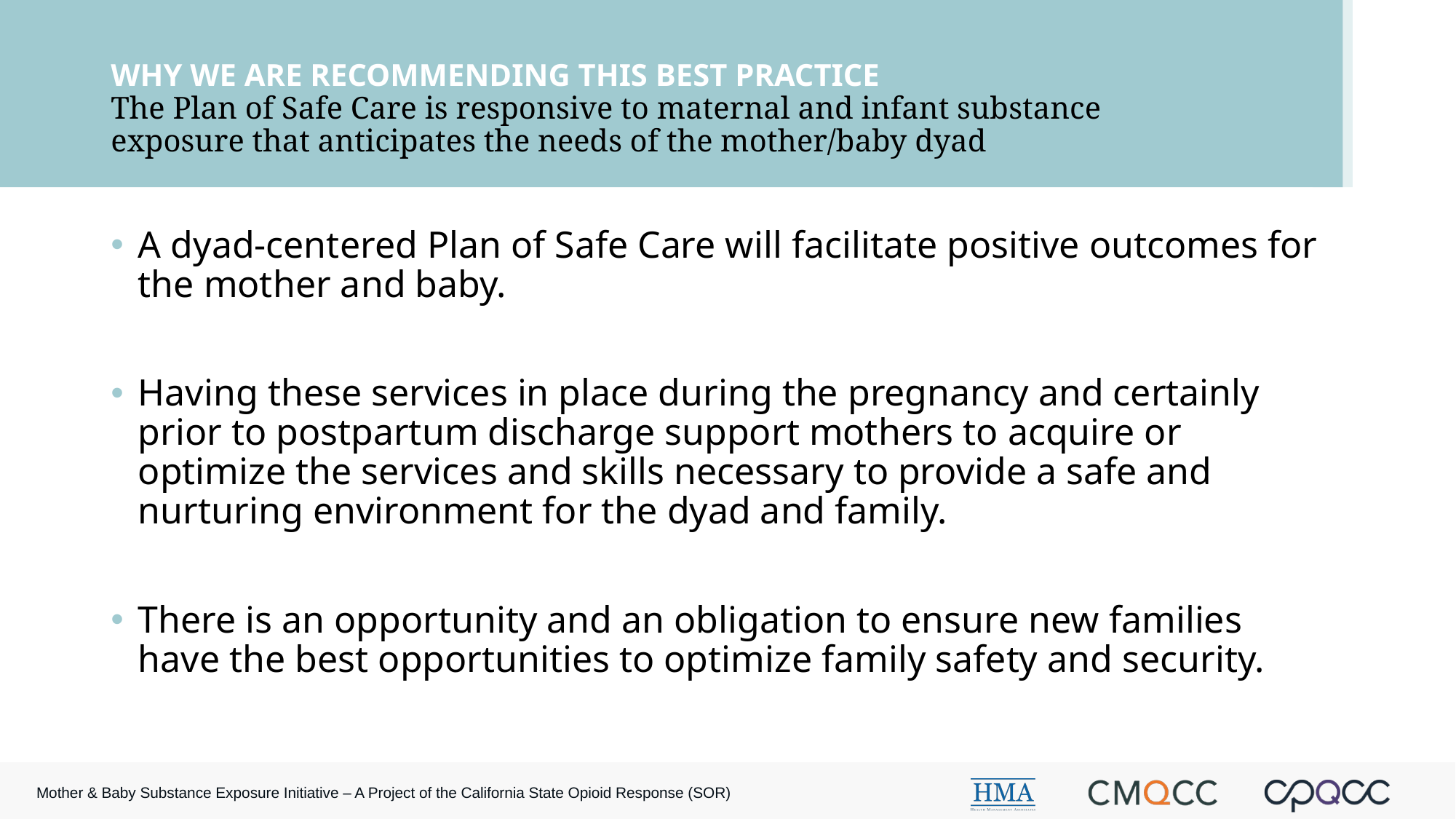

# WHY WE ARE RECOMMENDING THIS BEST PRACTICE The Plan of Safe Care is responsive to maternal and infant substance exposure that anticipates the needs of the mother/baby dyad
A dyad-centered Plan of Safe Care will facilitate positive outcomes for the mother and baby.

Having these services in place during the pregnancy and certainly prior to postpartum discharge support mothers to acquire or optimize the services and skills necessary to provide a safe and nurturing environment for the dyad and family.

There is an opportunity and an obligation to ensure new families have the best opportunities to optimize family safety and security.